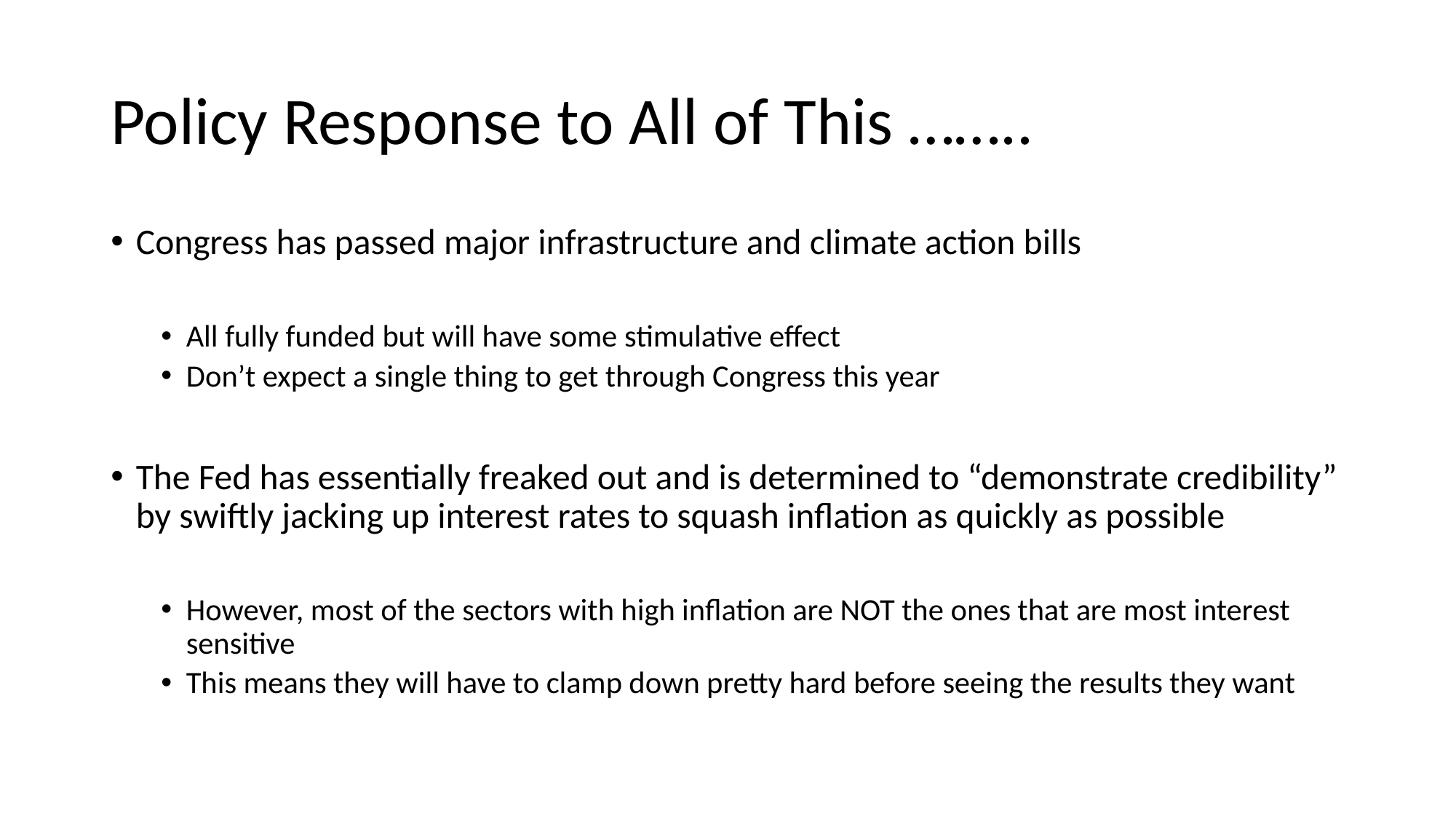

# Policy Response to All of This ……..
Congress has passed major infrastructure and climate action bills

All fully funded but will have some stimulative effect
Don’t expect a single thing to get through Congress this year

The Fed has essentially freaked out and is determined to “demonstrate credibility” by swiftly jacking up interest rates to squash inflation as quickly as possible

However, most of the sectors with high inflation are NOT the ones that are most interest sensitive
This means they will have to clamp down pretty hard before seeing the results they want